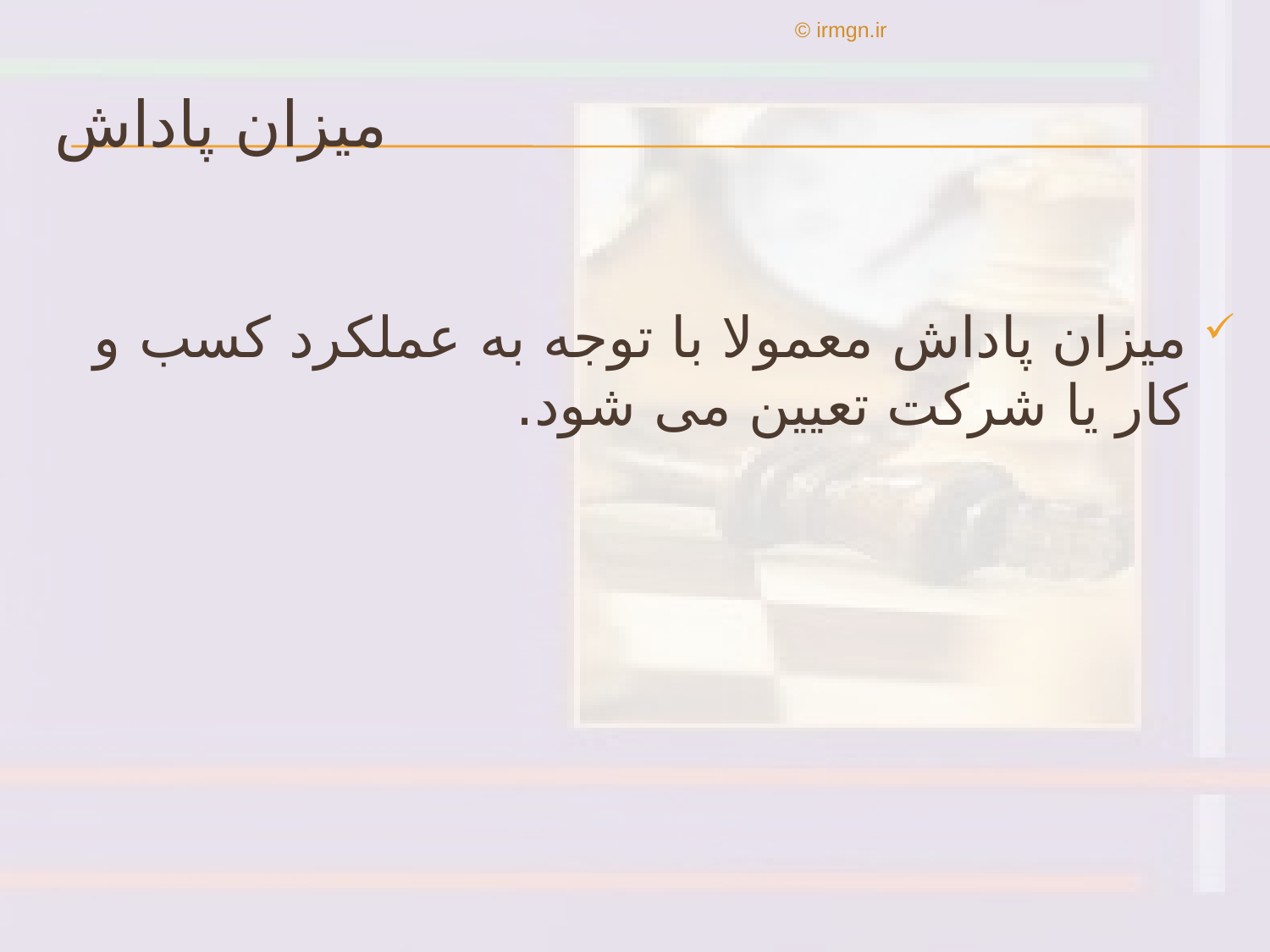

© irmgn.ir
# میزان پاداش

میزان پاداش معمولا با توجه به عملکرد کسب و کار یا شرکت تعیین می شود.